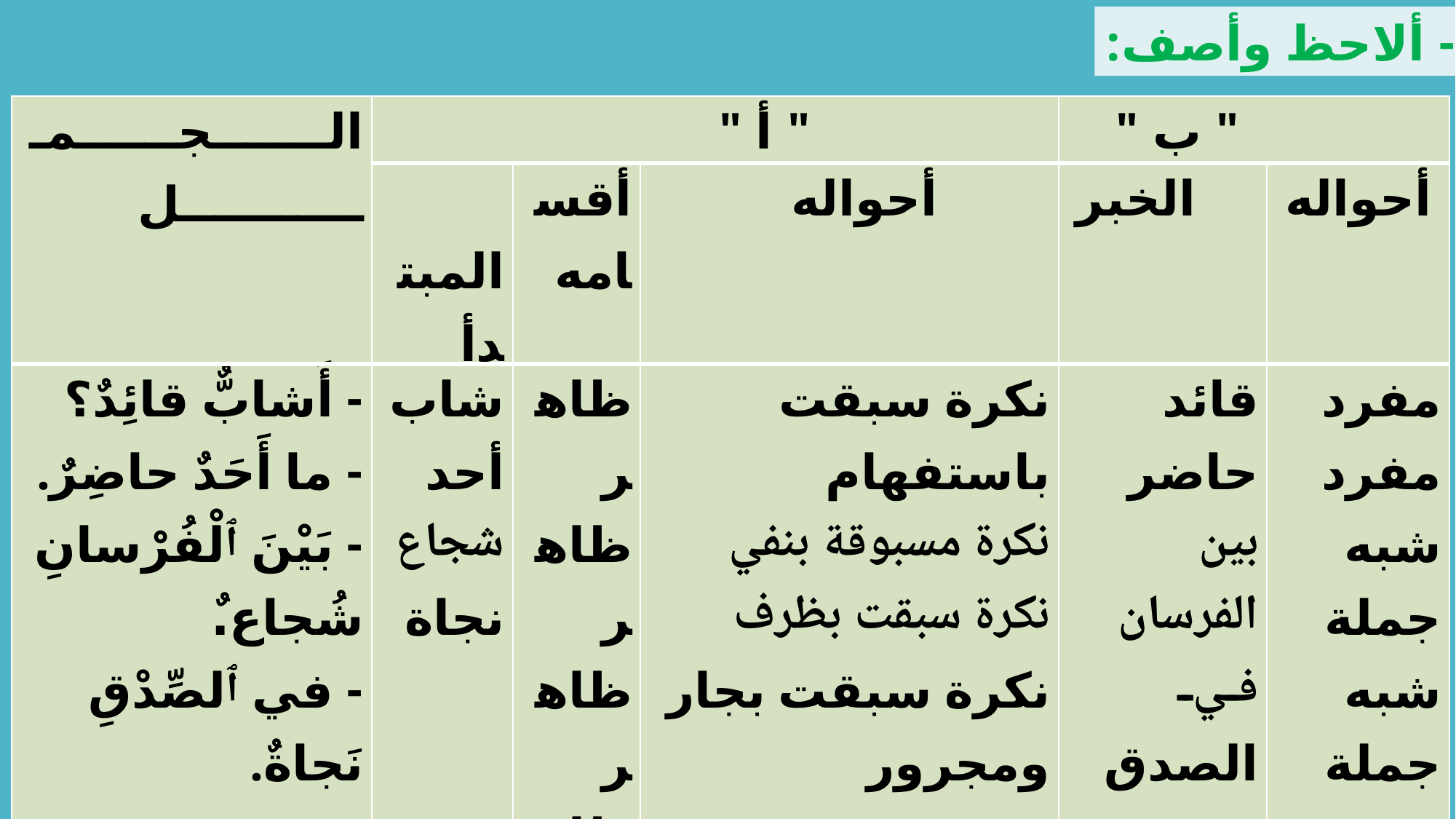

1-	 ألاحظ وأصف:
| الـــــــجــــــمــــــــــــل | " أ " |  |  | " ب " |  |
| --- | --- | --- | --- | --- | --- |
|  | المبتدأ | أقسامه | أحواله | الخبر | أحواله |
| - أَشابٌّ قائِدٌ؟ - ما أَحَدٌ حاضِرٌ. - بَيْنَ ﭐلْفُرْسانِ شُجاع.ٌ - في ﭐلصِّدْقِ نَجاةٌ. | شاب أحد شجاع نجاة | ظاهر ظاهر ظاهر ظاهر | نكرة سبقت باستفهام نكرة مسبوقة بنفي نكرة سبقت بظرف نكرة سبقت بجار ومجرور | قائد حاضر بين الفرسان في الصدق | مفرد مفرد شبه جملة شبه جملة |